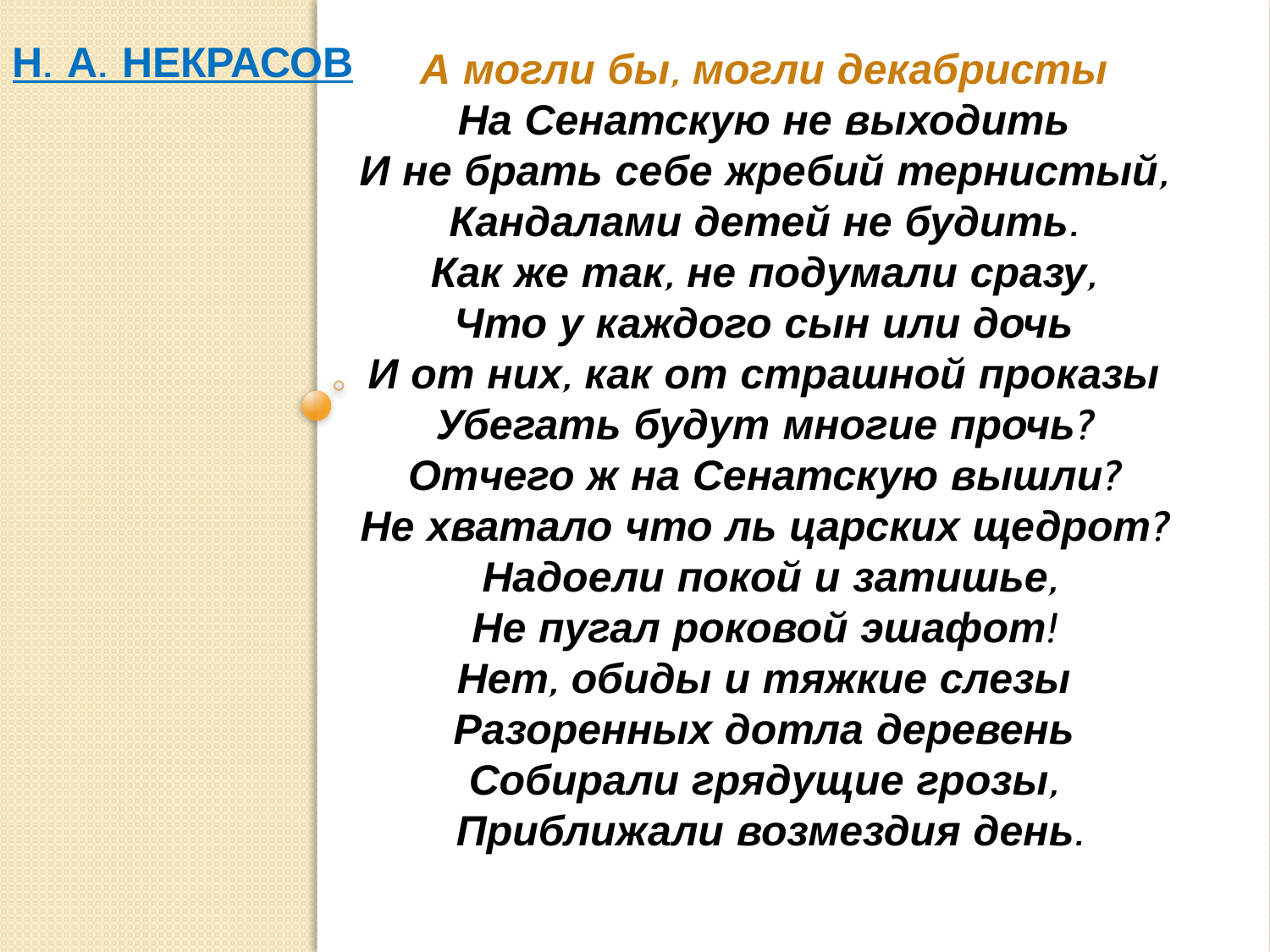

# Н. А. Некрасов
А могли бы, могли декабристы
На Сенатскую не выходить
И не брать себе жребий тернистый,
Кандалами детей не будить.
Как же так, не подумали сразу,
Что у каждого сын или дочь
И от них, как от страшной проказы
Убегать будут многие прочь?
Отчего ж на Сенатскую вышли?
Не хватало что ль царских щедрот?
 Надоели покой и затишье,
Не пугал роковой эшафот!
Нет, обиды и тяжкие слезы
Разоренных дотла деревень
Собирали грядущие грозы,
Приближали возмездия день.